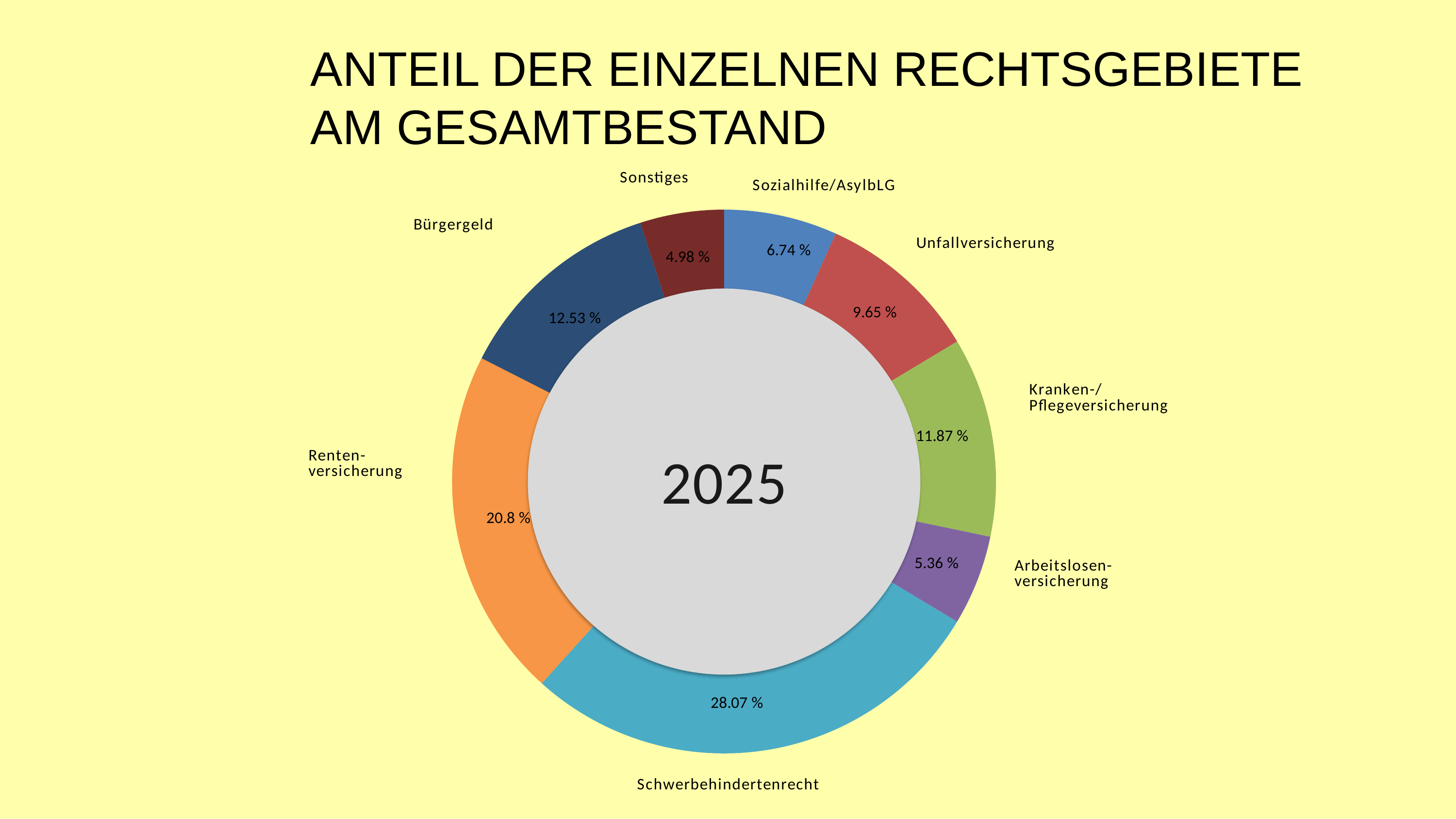

ANTEIL DER EINZELNEN RECHTSGEBIETE AM GESAMTBESTAND

### Chart

| Category | Verkauf |
|---|---|
| Sozialhilfe/AsylbLG | 6.74 |
| Unfallvers. | 9.65 |
| Kranken-/Pflegevers. | 11.87 |
| Arbeitslosenvers. | 5.36 |
| SchwerbehindertenR | 28.07 |
| Rentenvers. | 20.8 |
| Bürgergeld | 12.53 |
| Sonstiges | 4.98 |

2025